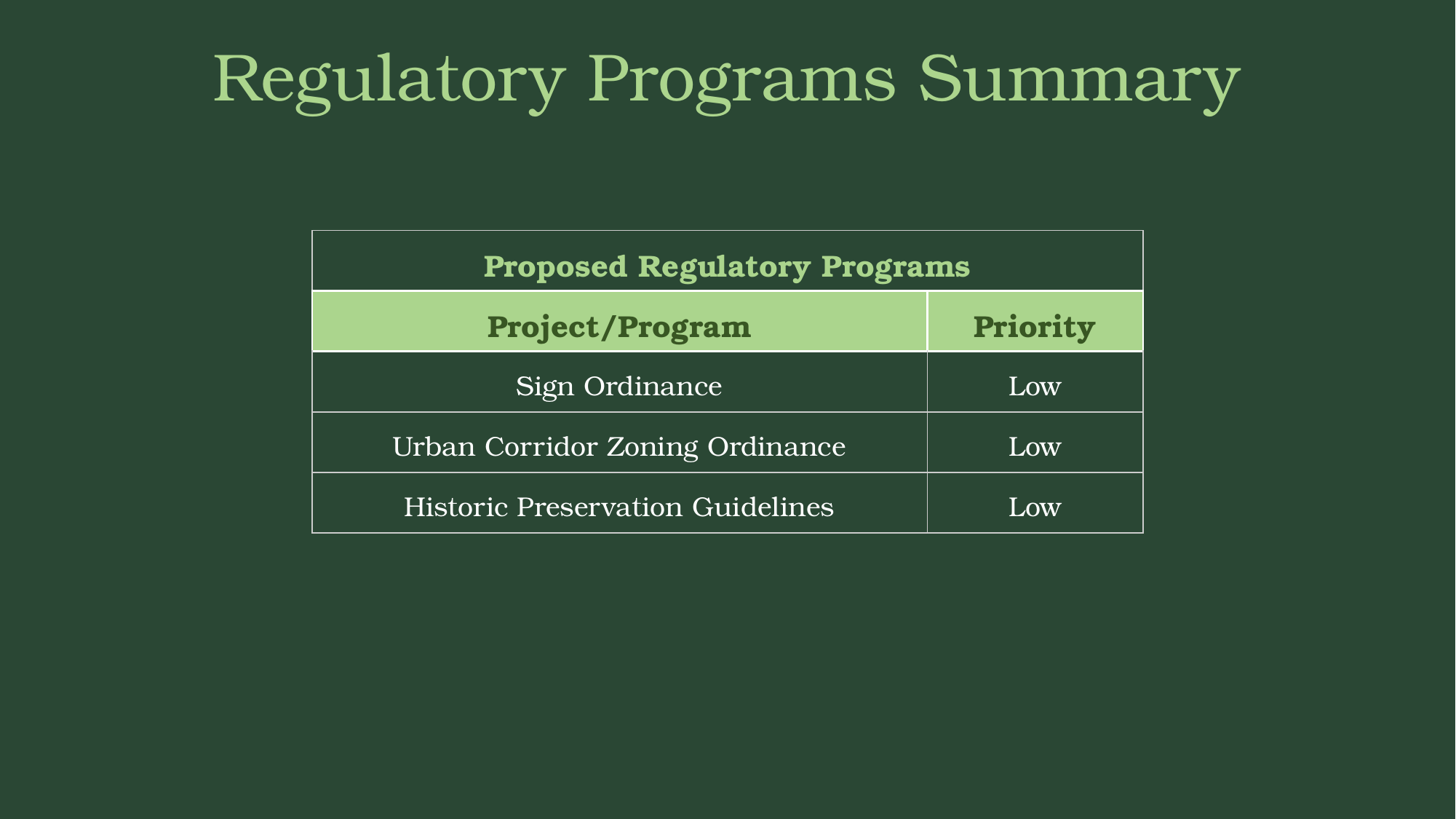

# Regulatory Programs Summary
| Proposed Regulatory Programs |  |
| --- | --- |
| Project/Program | Priority |
| Sign Ordinance | Low |
| Urban Corridor Zoning Ordinance | Low |
| Historic Preservation Guidelines | Low |